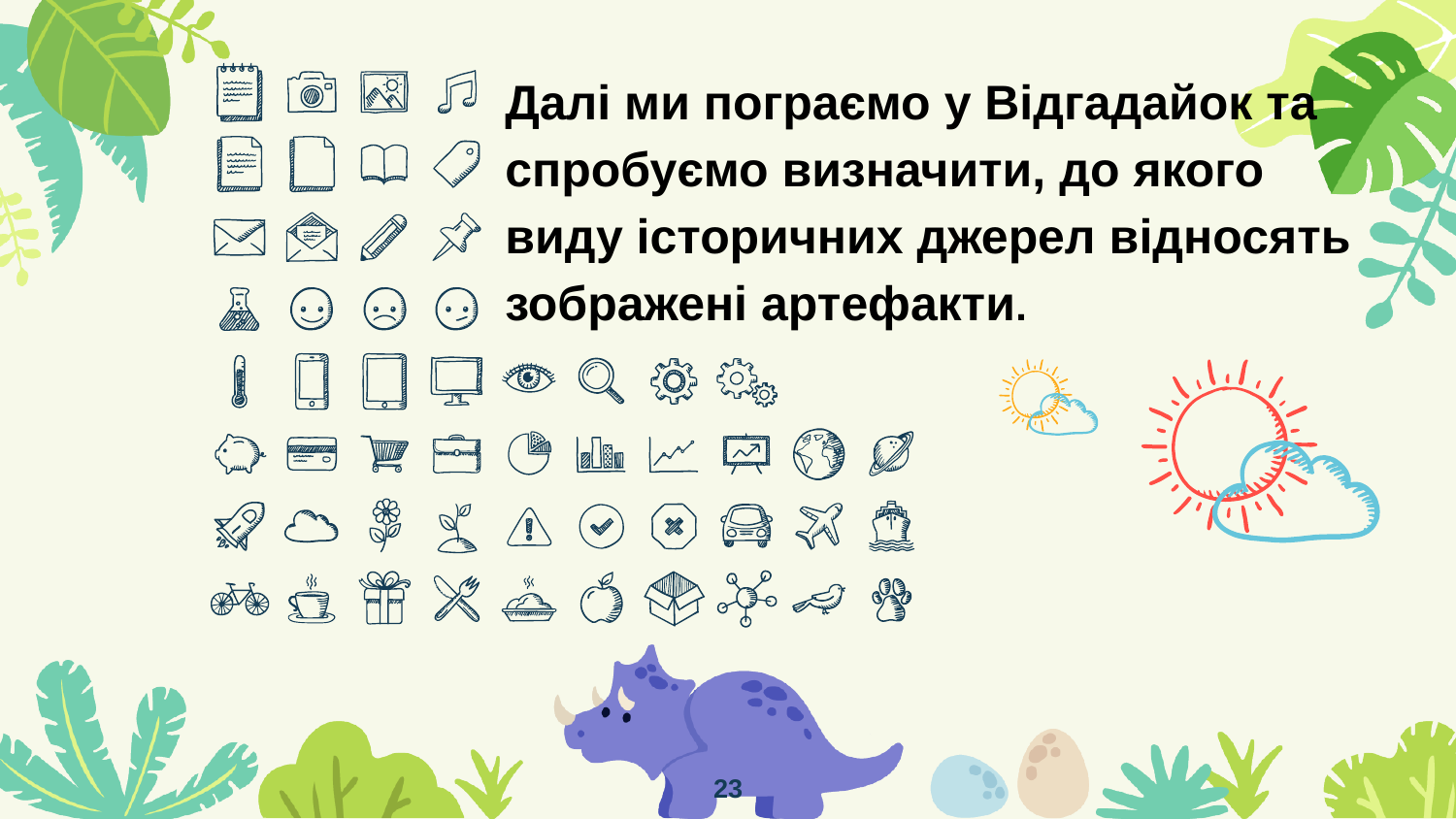

Далі ми пограємо у Відгадайок та спробуємо визначити, до якого виду історичних джерел відносять зображені артефакти.

23